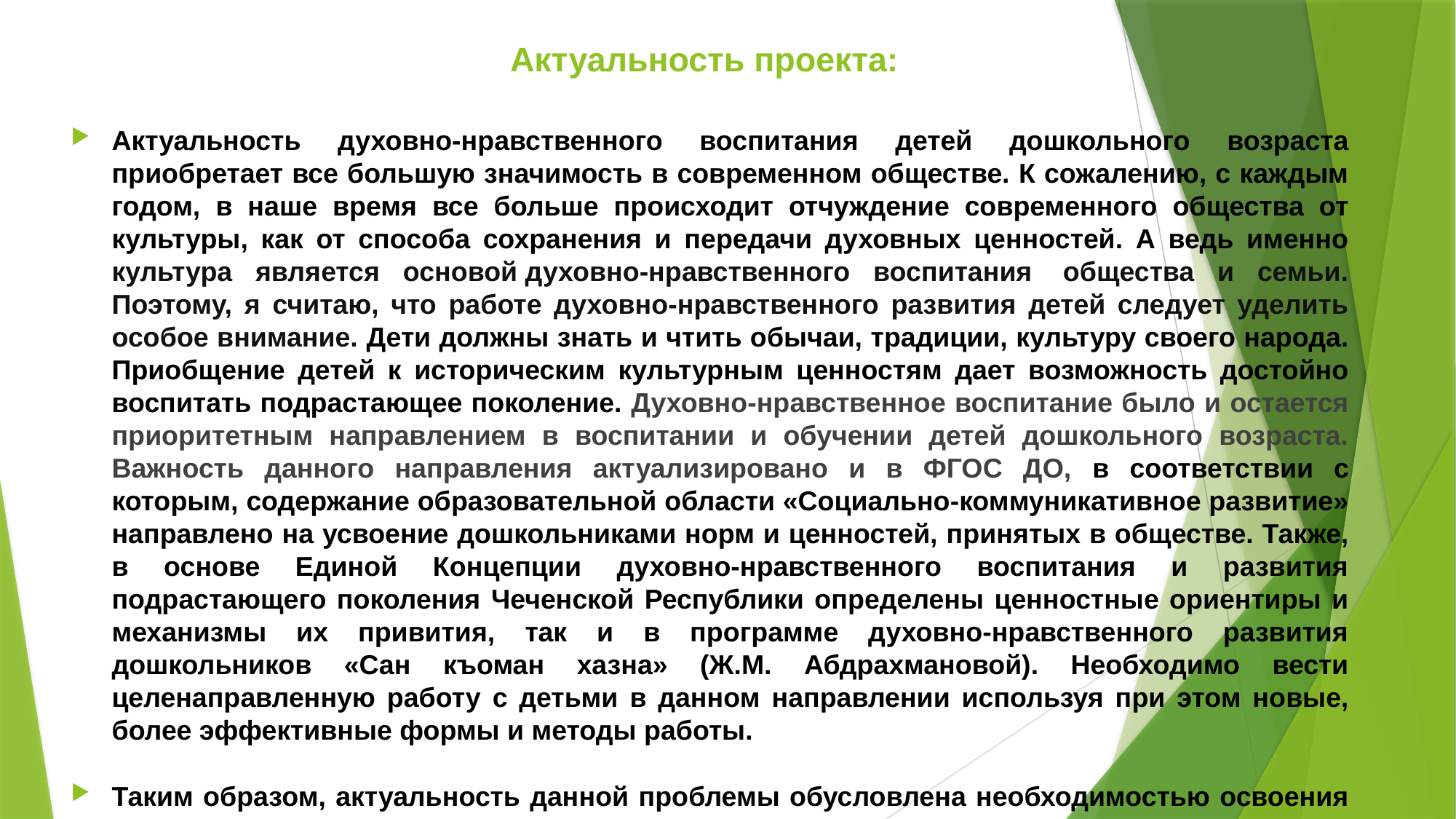

# Актуальность проекта:
Актуальность духовно-нравственного воспитания детей дошкольного возраста приобретает все большую значимость в современном обществе. К сожалению, с каждым годом, в наше время все больше происходит отчуждение современного общества от культуры, как от способа сохранения и передачи духовных ценностей. А ведь именно культура является основой духовно-нравственного воспитания  общества и семьи. Поэтому, я считаю, что работе духовно-нравственного развития детей следует уделить особое внимание. Дети должны знать и чтить обычаи, традиции, культуру своего народа. Приобщение детей к историческим культурным ценностям дает возможность достойно воспитать подрастающее поколение. Духовно-нравственное воспитание было и остается приоритетным направлением в воспитании и обучении детей дошкольного возраста. Важность данного направления актуализировано и в ФГОС ДО, в соответствии с которым, содержание образовательной области «Социально-коммуникативное развитие» направлено на усвоение дошкольниками норм и ценностей, принятых в обществе. Также, в основе Единой Концепции духовно-нравственного воспитания и развития подрастающего поколения Чеченской Республики определены ценностные ориентиры и механизмы их привития, так и в программе духовно-нравственного развития дошкольников «Сан къоман хазна» (Ж.М. Абдрахмановой). Необходимо вести целенаправленную работу с детьми в данном направлении используя при этом новые, более эффективные формы и методы работы.
Таким образом, актуальность данной проблемы обусловлена необходимостью освоения дошкольниками нравственных норм. Несомненно, ознакомление дошкольников с культурой, бытом, традициями, устоями чеченского народа воспитывает любовь к родному краю, способствует  укреплению связи между поколениями, закладывает фундамент формирования ребенка как личности.